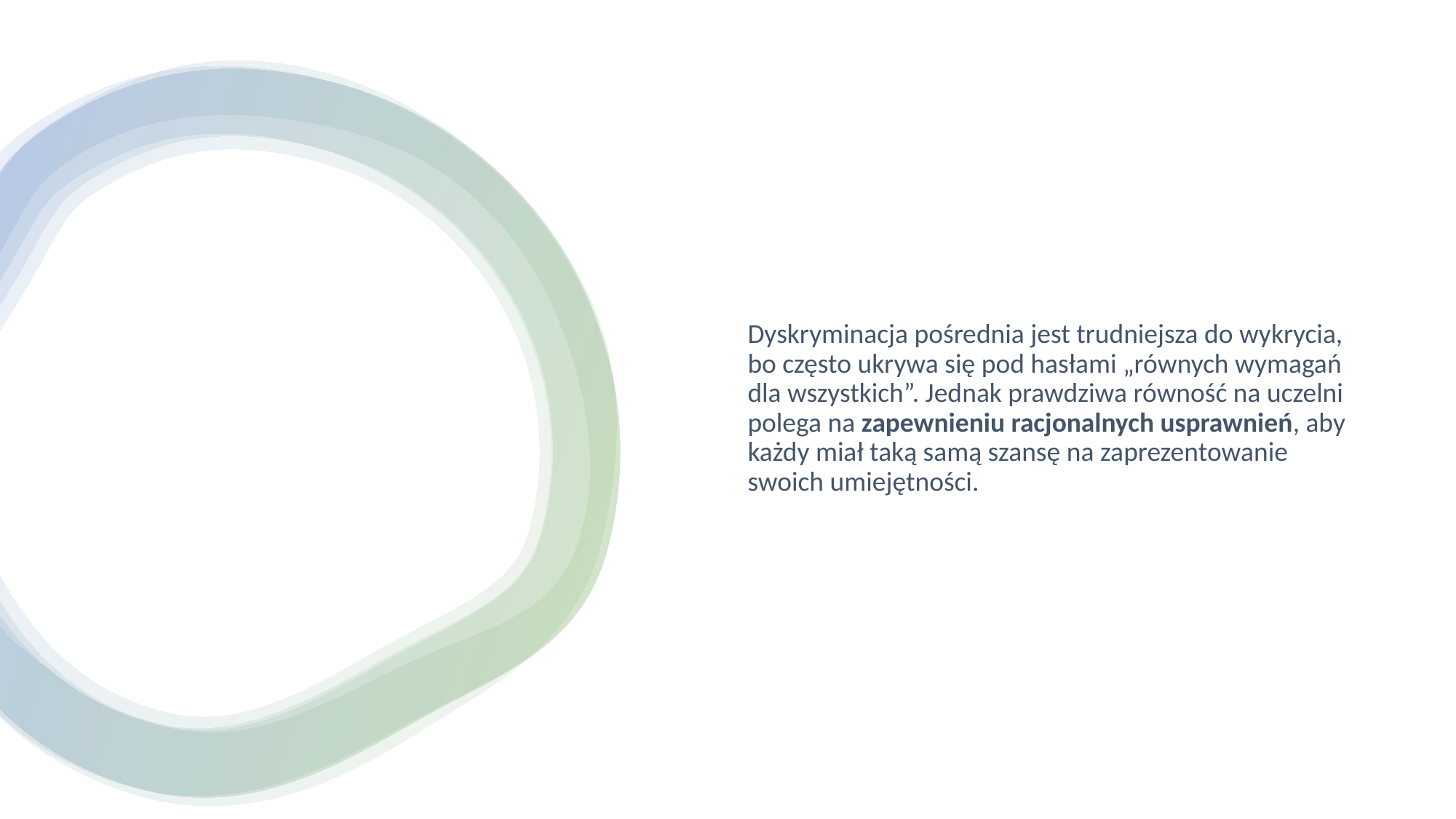

Dyskryminacja pośrednia jest trudniejsza do wykrycia, bo często ukrywa się pod hasłami „równych wymagań dla wszystkich”. Jednak prawdziwa równość na uczelni polega na zapewnieniu racjonalnych usprawnień, aby każdy miał taką samą szansę na zaprezentowanie swoich umiejętności.
#